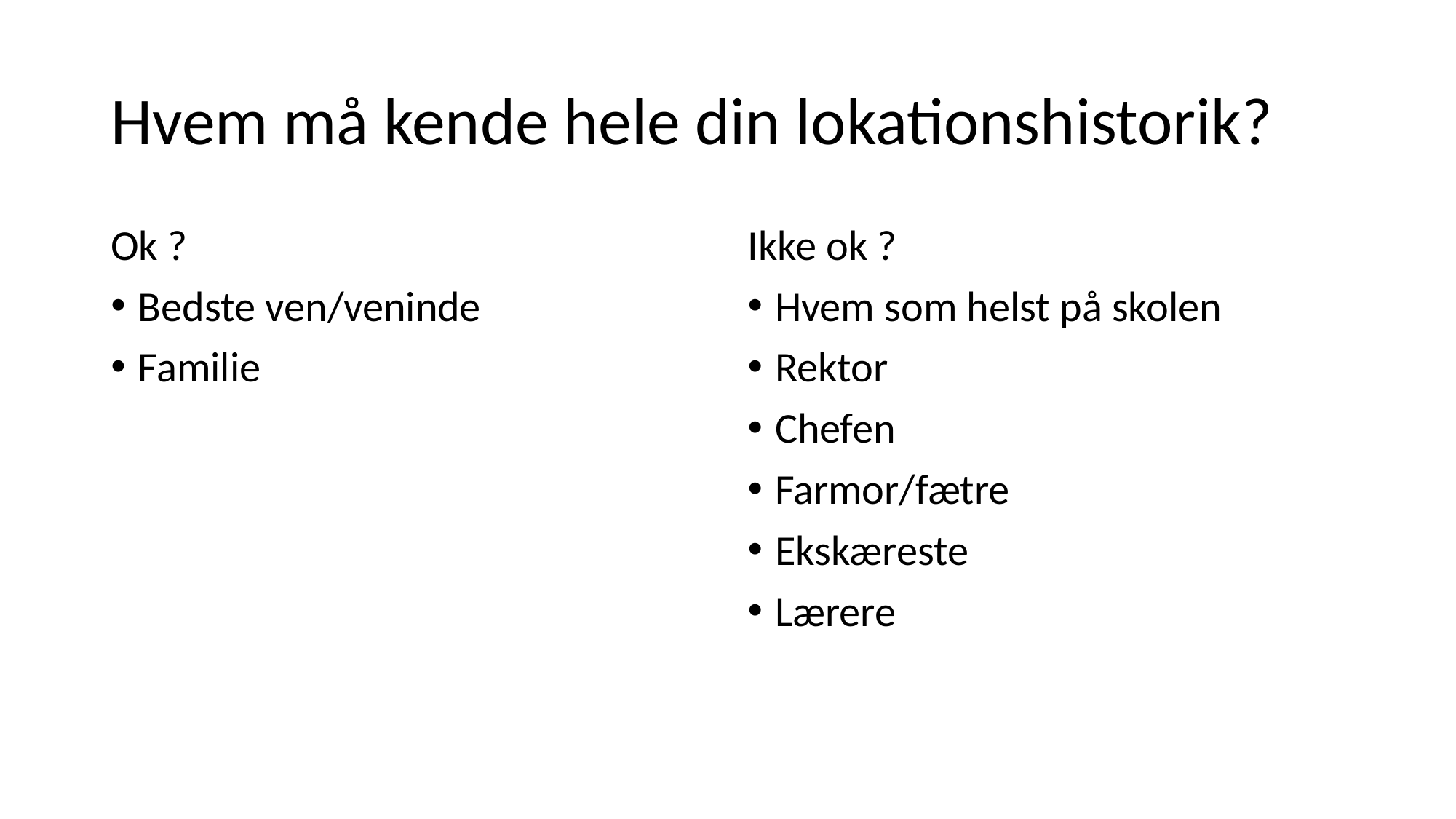

# Hvem må kende hele din lokationshistorik?
Ok ?
Bedste ven/veninde
Familie

Ikke ok ?
Hvem som helst på skolen
Rektor
Chefen
Farmor/fætre
Ekskæreste
Lærere